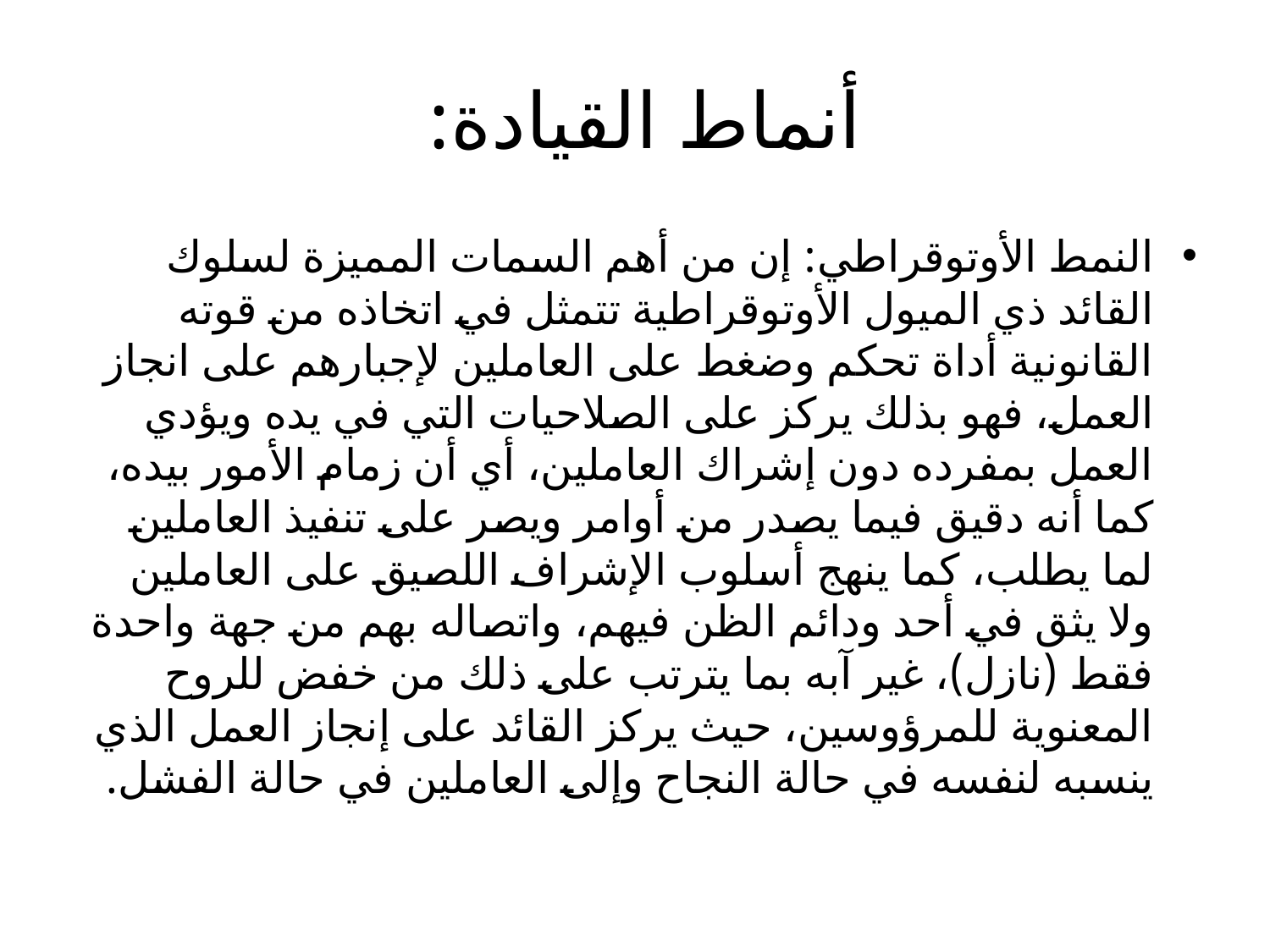

# أنماط القيادة:
النمط الأوتوقراطي: إن من أهم السمات المميزة لسلوك القائد ذي الميول الأوتوقراطية تتمثل في اتخاذه من قوته القانونية أداة تحكم وضغط على العاملين لإجبارهم على انجاز العمل، فهو بذلك يركز على الصلاحيات التي في يده ويؤدي العمل بمفرده دون إشراك العاملين، أي أن زمام الأمور بيده، كما أنه دقيق فيما يصدر من أوامر ويصر على تنفيذ العاملين لما يطلب، كما ينهج أسلوب الإشراف اللصيق على العاملين ولا يثق في أحد ودائم الظن فيهم، واتصاله بهم من جهة واحدة فقط (نازل)، غير آبه بما يترتب على ذلك من خفض للروح المعنوية للمرؤوسين، حيث يركز القائد على إنجاز العمل الذي ينسبه لنفسه في حالة النجاح وإلى العاملين في حالة الفشل.